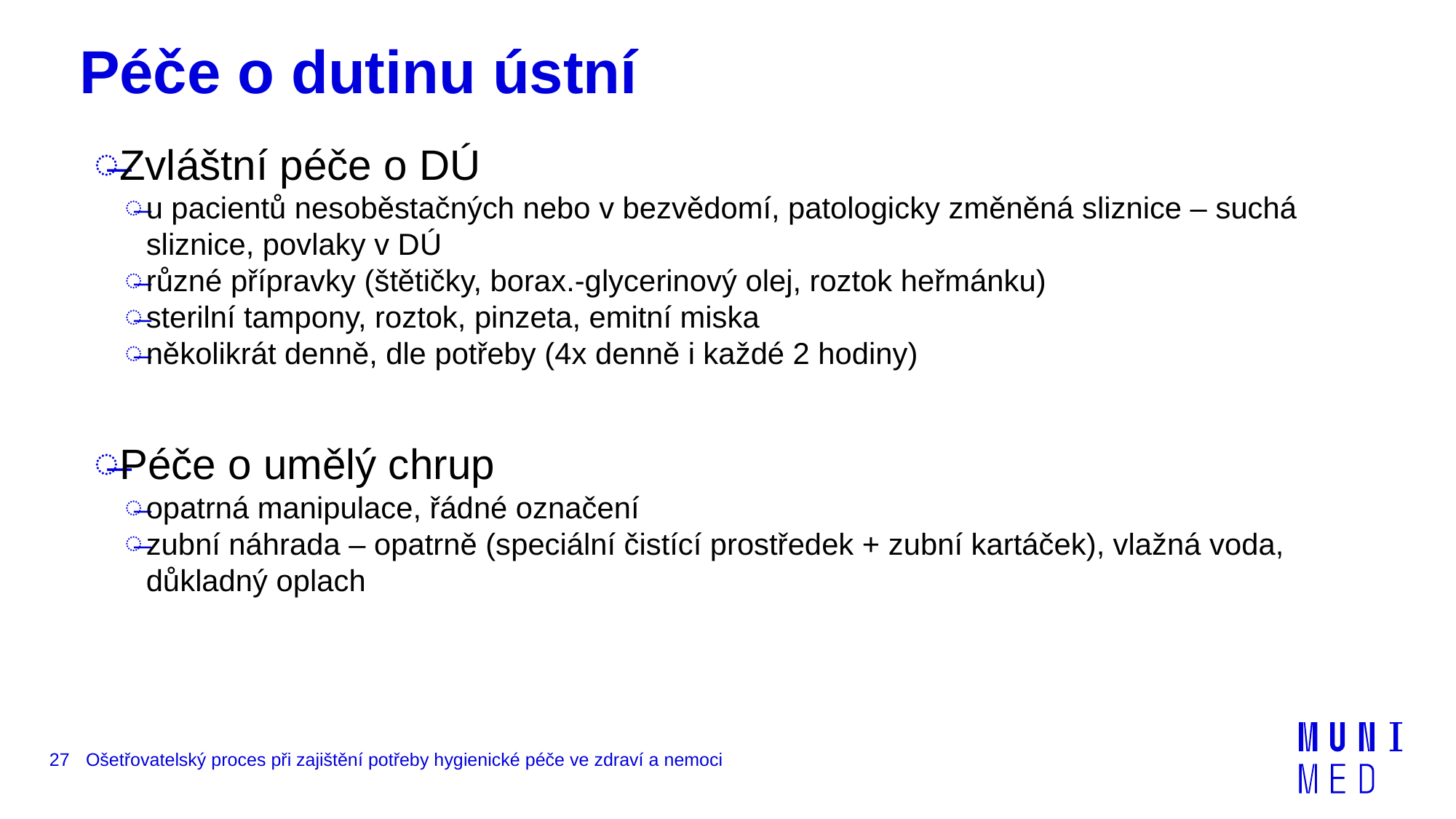

# Péče o dutinu ústní
Zvláštní péče o DÚ
u pacientů nesoběstačných nebo v bezvědomí, patologicky změněná sliznice – suchá sliznice, povlaky v DÚ
různé přípravky (štětičky, borax.-glycerinový olej, roztok heřmánku)
sterilní tampony, roztok, pinzeta, emitní miska
několikrát denně, dle potřeby (4x denně i každé 2 hodiny)

Péče o umělý chrup
opatrná manipulace, řádné označení
zubní náhrada – opatrně (speciální čistící prostředek + zubní kartáček), vlažná voda, důkladný oplach

27
Ošetřovatelský proces při zajištění potřeby hygienické péče ve zdraví a nemoci